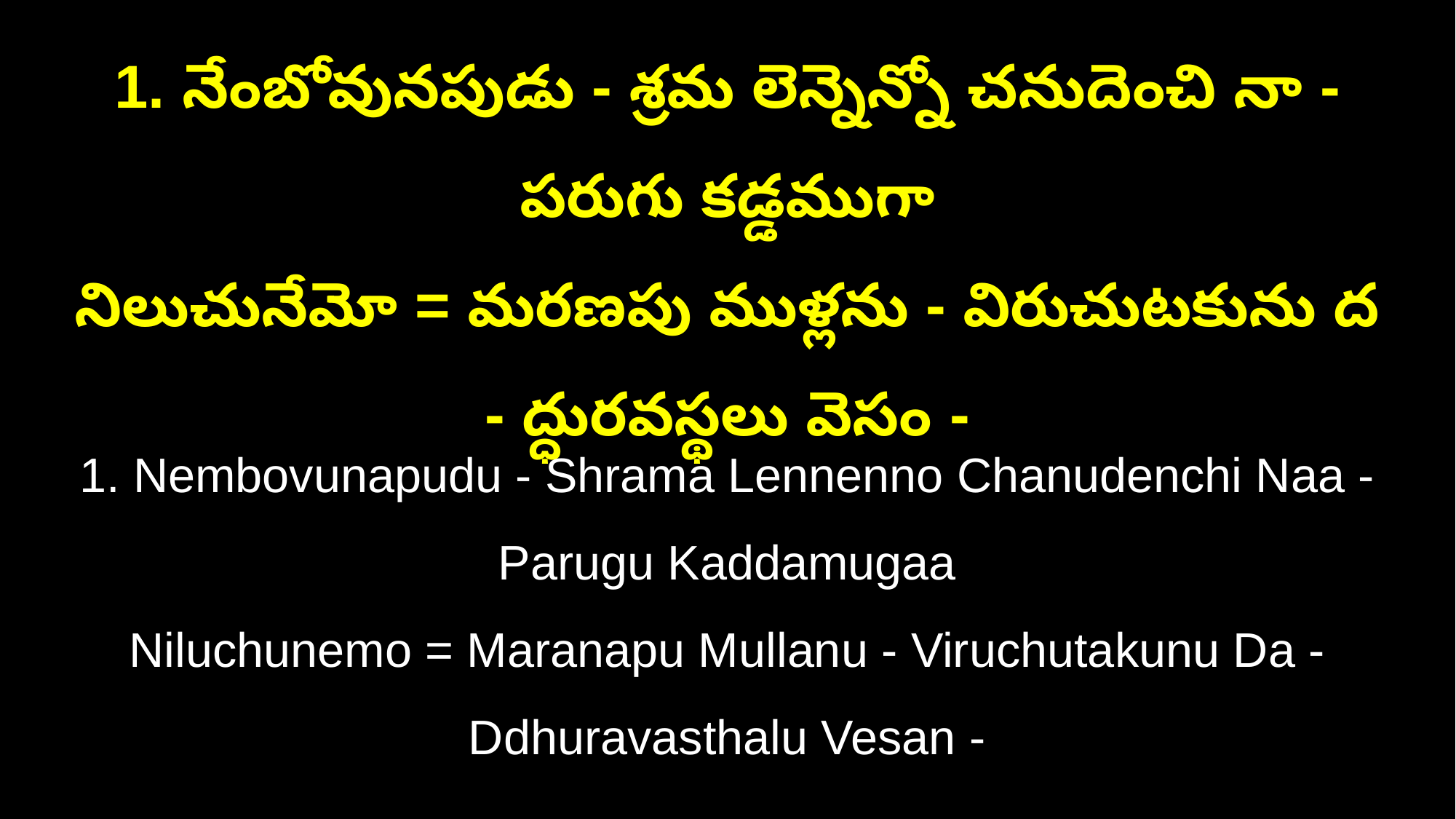

1. నేంబోవునపుడు - శ్రమ లెన్నెన్నో చనుదెంచి నా - పరుగు కడ్డముగా
నిలుచునేమో = మరణపు ముళ్లను - విరుచుటకును ద - ద్ధురవస్థలు వెసం -
1. Nembovunapudu - Shrama Lennenno Chanudenchi Naa - Parugu Kaddamugaa
Niluchunemo = Maranapu Mullanu - Viruchutakunu Da - Ddhuravasthalu Vesan -